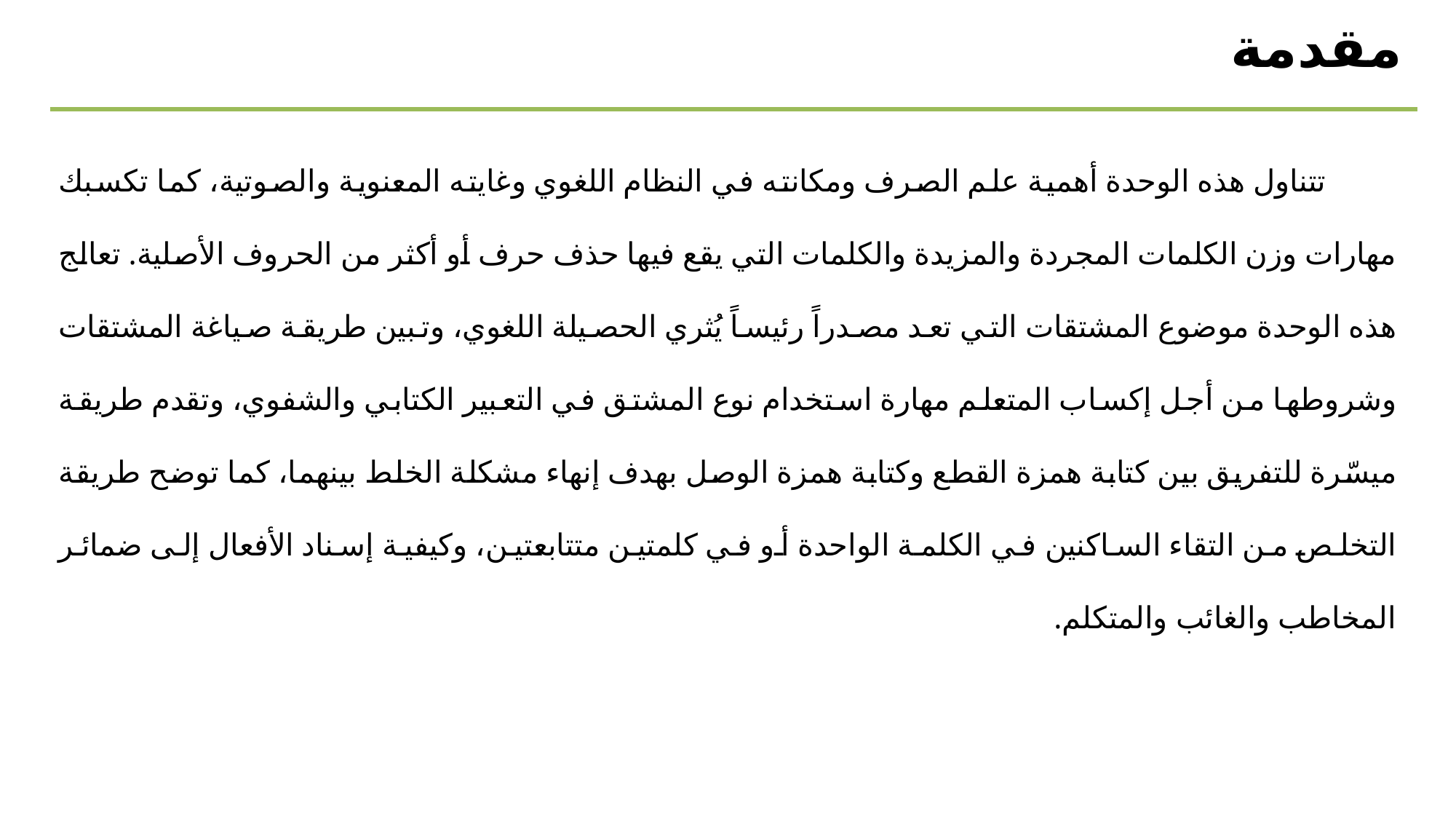

مقدمة
         تتناول هذه الوحدة أهمية علم الصرف ومكانته في النظام اللغوي وغايته المعنوية والصوتية، كما تكسبك مهارات وزن الكلمات المجردة والمزيدة والكلمات التي يقع فيها حذف حرف أو أكثر من الحروف الأصلية. تعالج هذه الوحدة موضوع المشتقات التي تعد مصدراً رئيساً يُثري الحصيلة اللغوي، وتبين طريقة صياغة المشتقات وشروطها من أجل إكساب المتعلم مهارة استخدام نوع المشتق في التعبير الكتابي والشفوي، وتقدم طريقة ميسّرة للتفريق بين كتابة همزة القطع وكتابة همزة الوصل بهدف إنهاء مشكلة الخلط بينهما، كما توضح طريقة التخلص من التقاء الساكنين في الكلمة الواحدة أو في كلمتين متتابعتين، وكيفية إسناد الأفعال إلى ضمائر المخاطب والغائب والمتكلم.